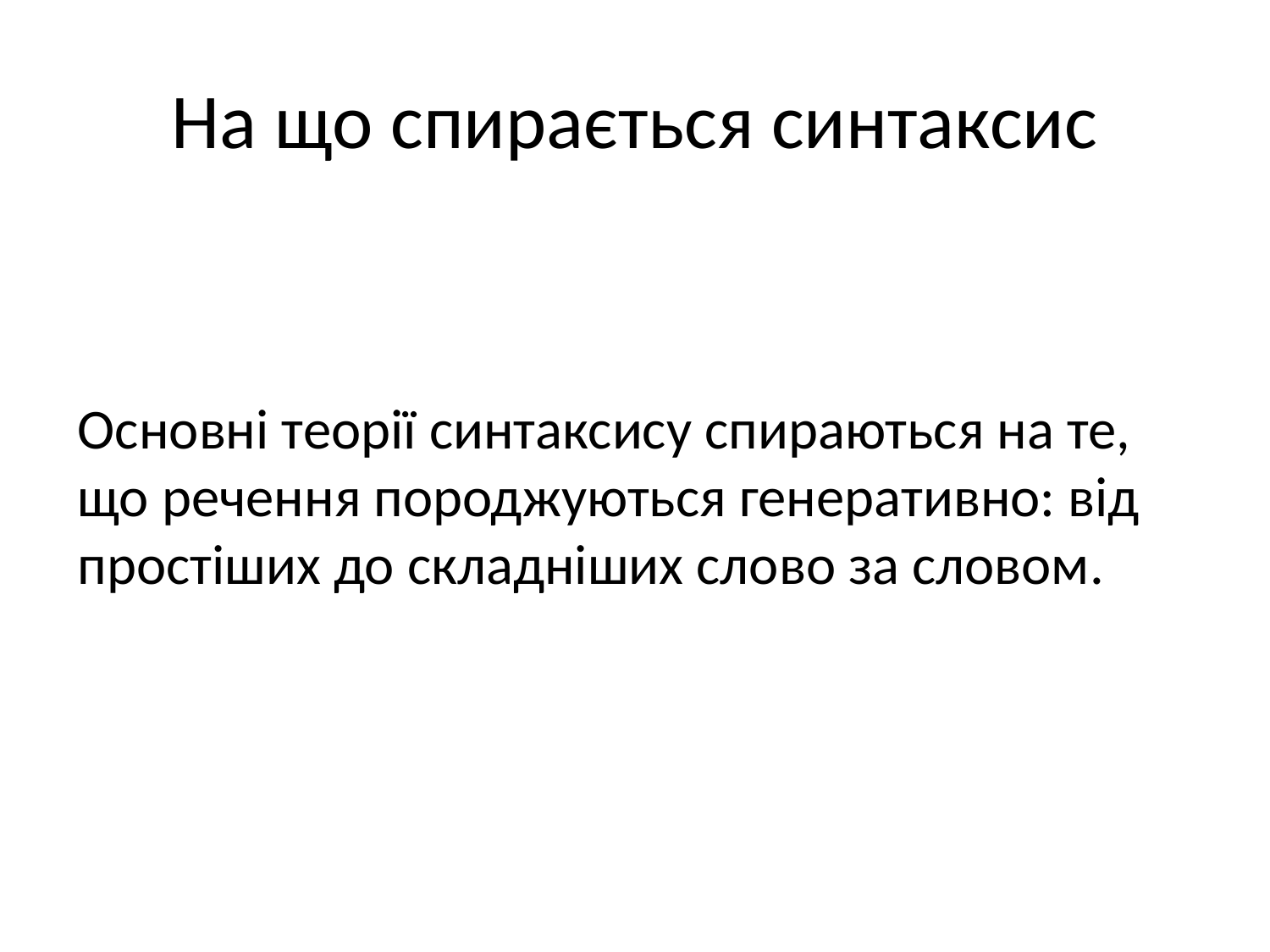

# На що спирається синтаксис
Основні теорії синтаксису спираються на те, що речення породжуються генеративно: від простіших до складніших слово за словом.